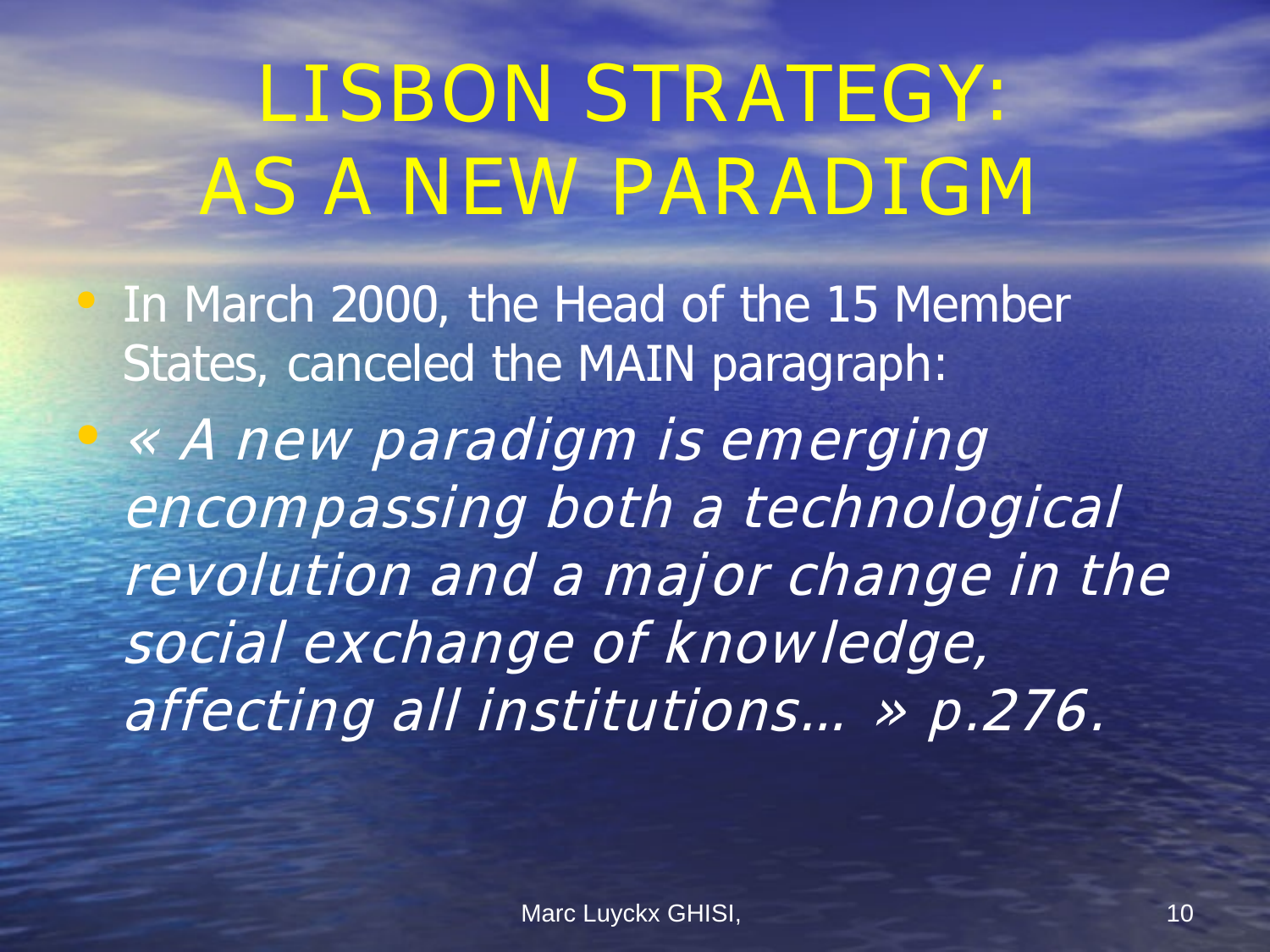

LISBON STRATEGY:
AS A NEW PARADIGM
In March 2000, the Head of the 15 Member States, canceled the MAIN paragraph:
« A new paradigm is emerging encompassing both a technological revolution and a major change in the social exchange of knowledge, affecting all institutions… » p.276.

Marc Luyckx GHISI,
10